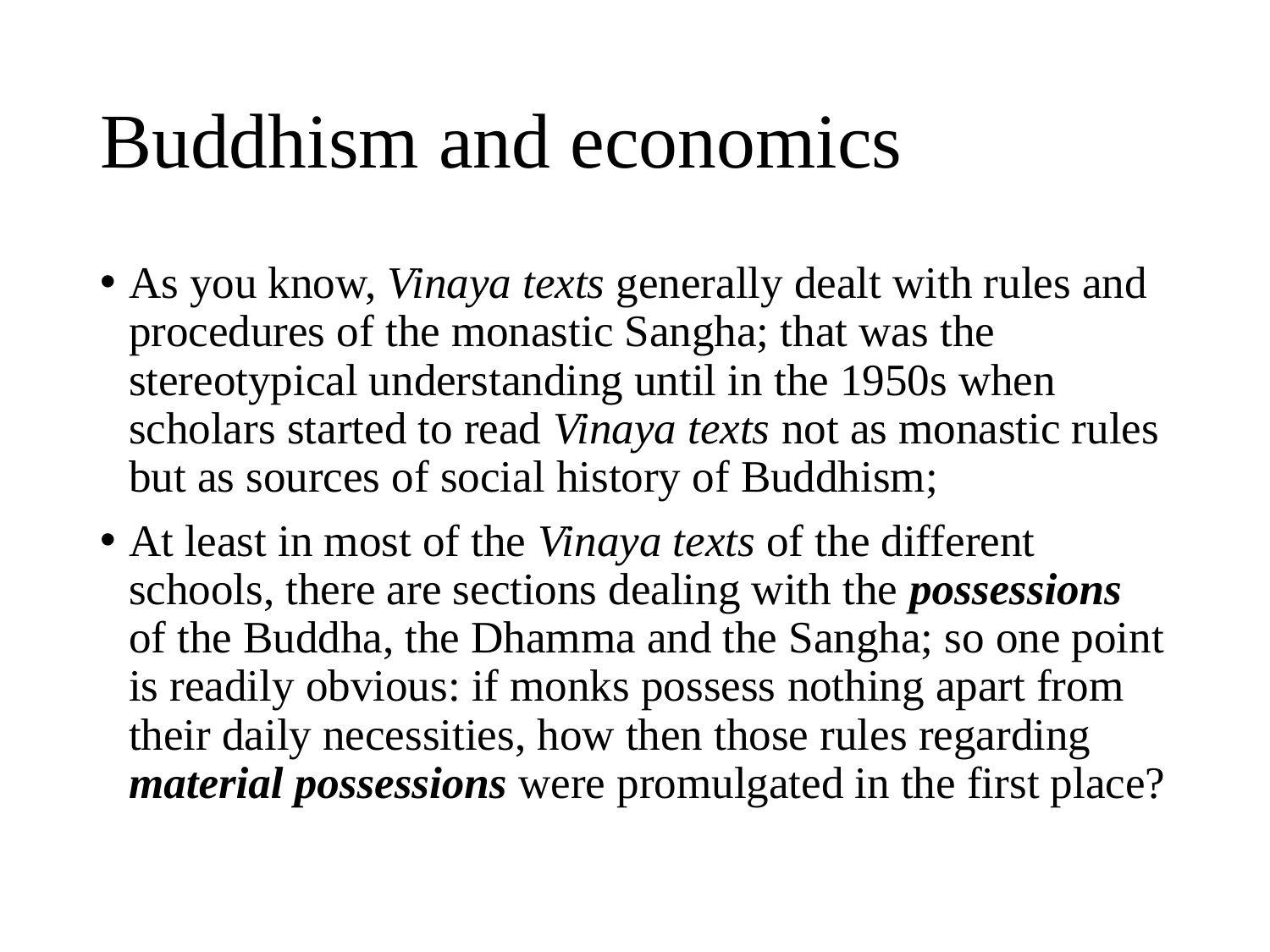

# Buddhism and economics
As you know, Vinaya texts generally dealt with rules and procedures of the monastic Sangha; that was the stereotypical understanding until in the 1950s when scholars started to read Vinaya texts not as monastic rules but as sources of social history of Buddhism;
At least in most of the Vinaya texts of the different schools, there are sections dealing with the possessions of the Buddha, the Dhamma and the Sangha; so one point is readily obvious: if monks possess nothing apart from their daily necessities, how then those rules regarding material possessions were promulgated in the first place?